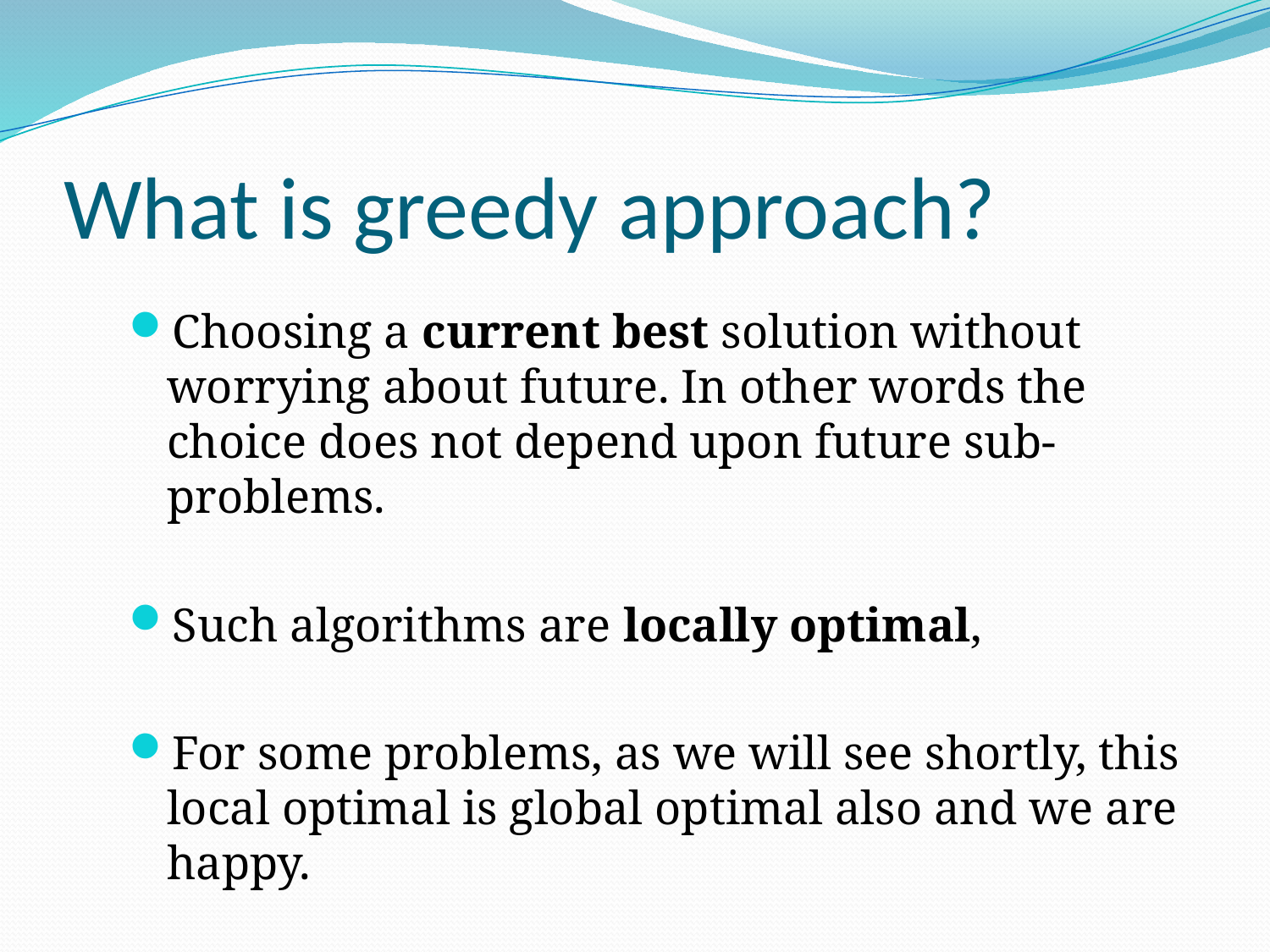

# What is greedy approach?
Choosing a current best solution without worrying about future. In other words the choice does not depend upon future sub-problems.

Such algorithms are locally optimal,

For some problems, as we will see shortly, this local optimal is global optimal also and we are happy.